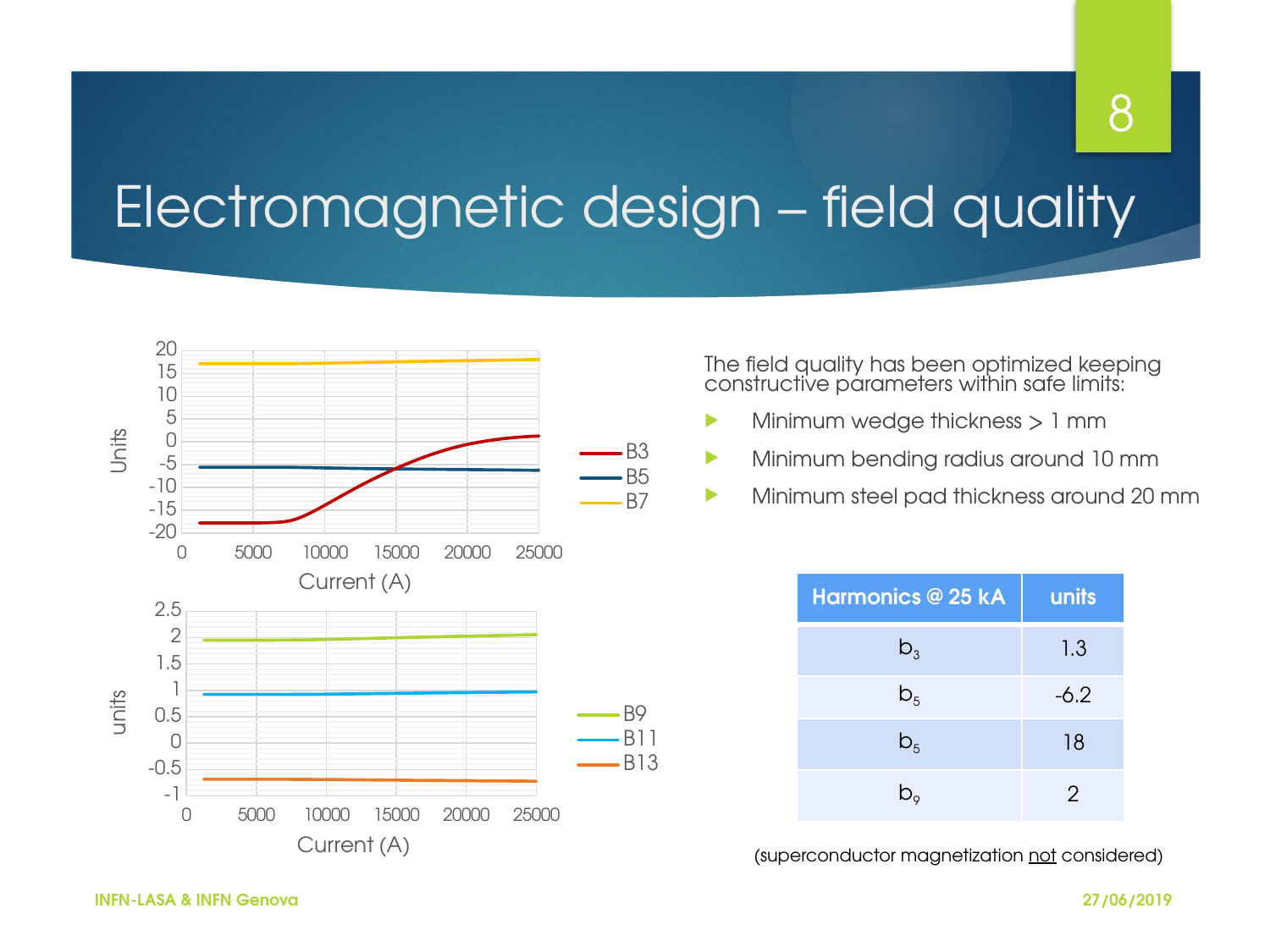

8
# Electromagnetic design – field quality

### Chart

| Category | B3 | B5 | B7 |
|---|---|---|---|
The field quality has been optimized keeping constructive parameters within safe limits:
Minimum wedge thickness > 1 mm
Minimum bending radius around 10 mm
Minimum steel pad thickness around 20 mm
| Harmonics @ 25 kA | units |
| --- | --- |
| b3 | 1.3 |
| b5 | -6.2 |
| b5 | 18 |
| b9 | 2 |

### Chart

| Category | B9 | B11 | B13 |
|---|---|---|---|
(superconductor magnetization not considered)
INFN-LASA & INFN Genova
27/06/2019